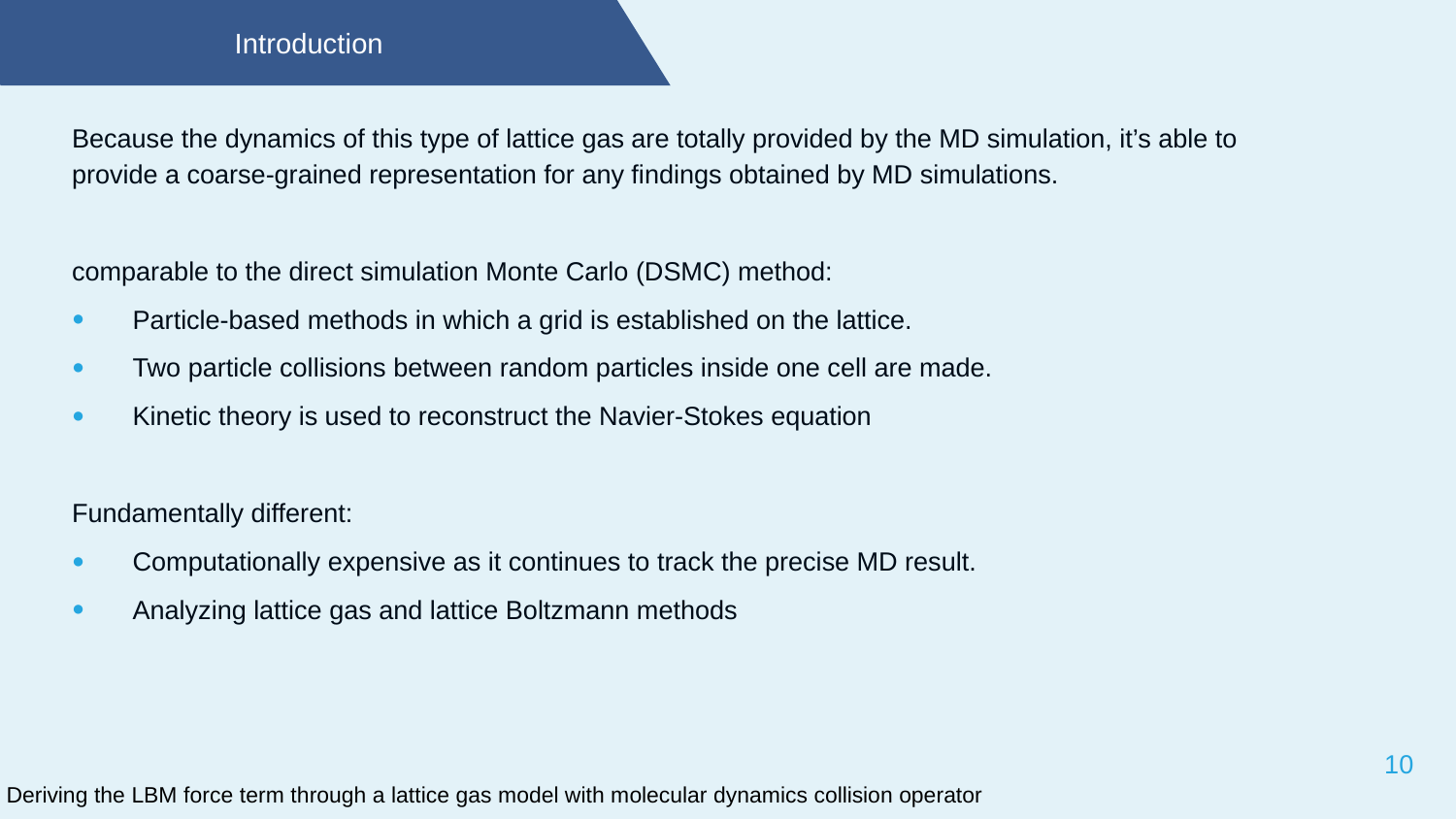

Introduction

Because the dynamics of this type of lattice gas are totally provided by the MD simulation, it’s able to provide a coarse-grained representation for any findings obtained by MD simulations.

comparable to the direct simulation Monte Carlo (DSMC) method:
Particle-based methods in which a grid is established on the lattice.
Two particle collisions between random particles inside one cell are made.
Kinetic theory is used to reconstruct the Navier-Stokes equation

Fundamentally different:
Computationally expensive as it continues to track the precise MD result.
Analyzing lattice gas and lattice Boltzmann methods

10
Deriving the LBM force term through a lattice gas model with molecular dynamics collision operator